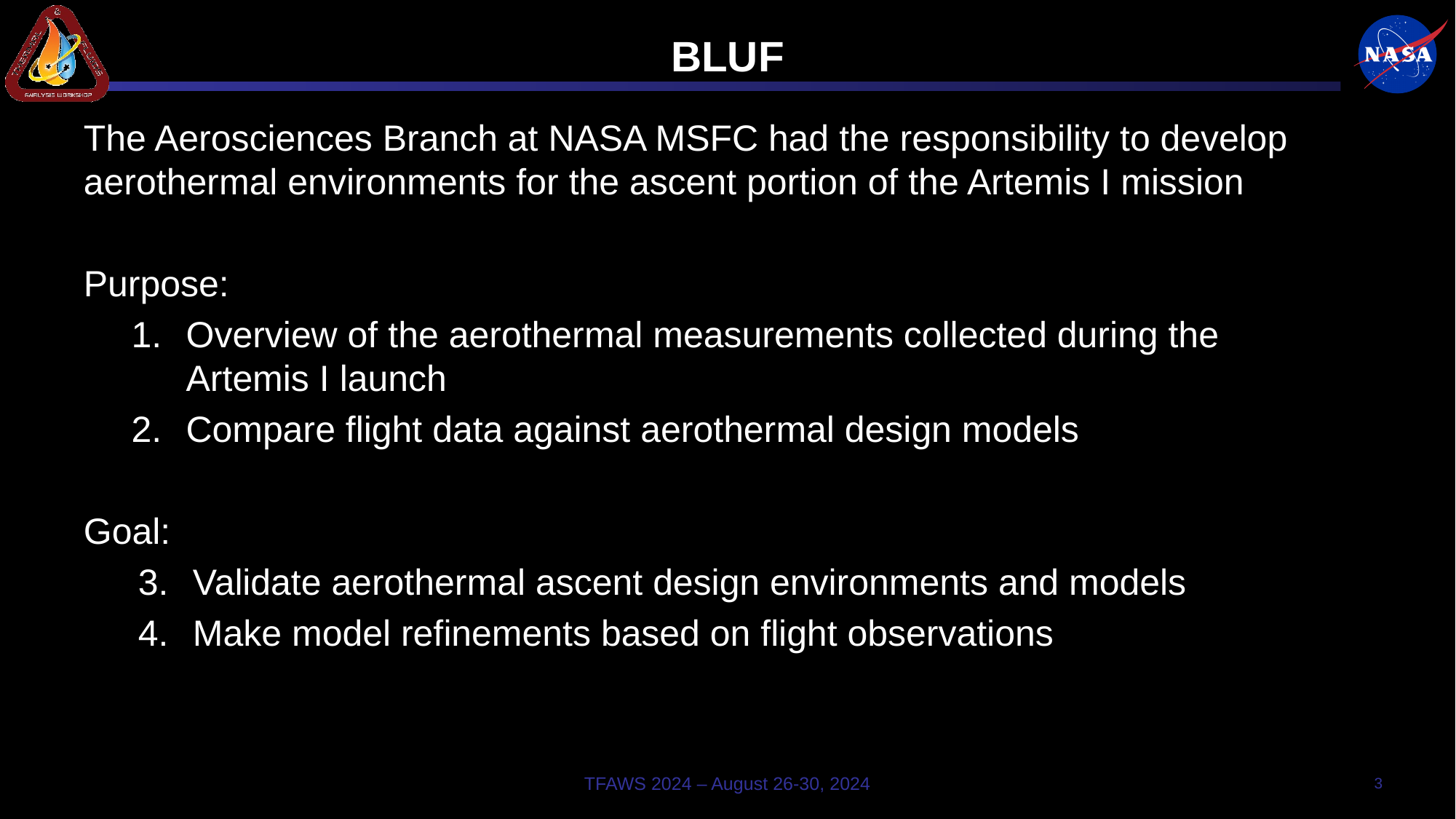

# BLUF
The Aerosciences Branch at NASA MSFC had the responsibility to develop aerothermal environments for the ascent portion of the Artemis I mission

Purpose:
Overview of the aerothermal measurements collected during the Artemis I launch
Compare flight data against aerothermal design models

Goal:
Validate aerothermal ascent design environments and models
Make model refinements based on flight observations

TFAWS 2024 – August 26-30, 2024
3